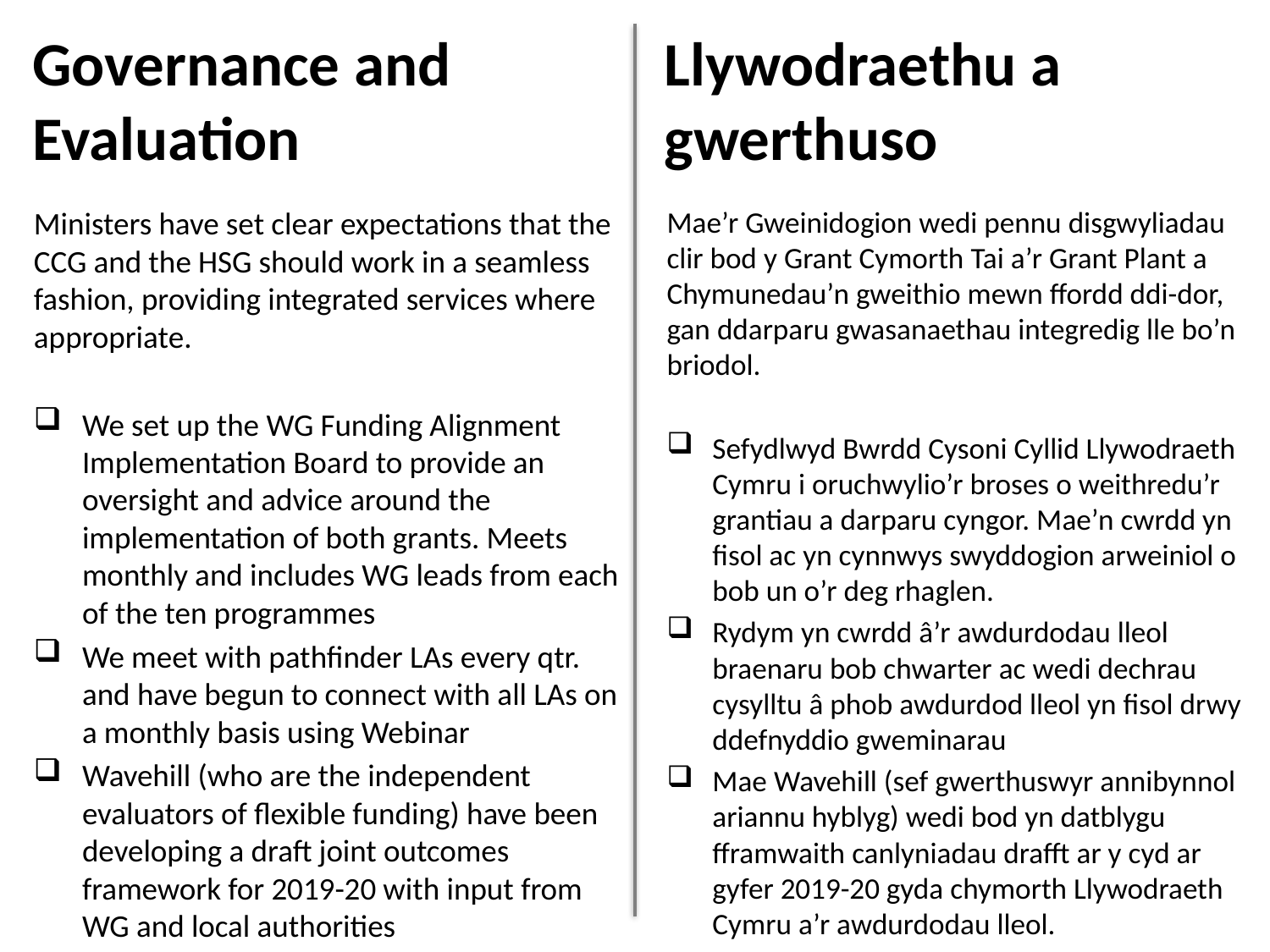

# Governance and Evaluation
Llywodraethu a gwerthuso
Mae’r Gweinidogion wedi pennu disgwyliadau clir bod y Grant Cymorth Tai a’r Grant Plant a Chymunedau’n gweithio mewn ffordd ddi-dor, gan ddarparu gwasanaethau integredig lle bo’n briodol.

Sefydlwyd Bwrdd Cysoni Cyllid Llywodraeth Cymru i oruchwylio’r broses o weithredu’r grantiau a darparu cyngor. Mae’n cwrdd yn fisol ac yn cynnwys swyddogion arweiniol o bob un o’r deg rhaglen.
Rydym yn cwrdd â’r awdurdodau lleol braenaru bob chwarter ac wedi dechrau cysylltu â phob awdurdod lleol yn fisol drwy ddefnyddio gweminarau
Mae Wavehill (sef gwerthuswyr annibynnol ariannu hyblyg) wedi bod yn datblygu fframwaith canlyniadau drafft ar y cyd ar gyfer 2019-20 gyda chymorth Llywodraeth Cymru a’r awdurdodau lleol.

Ministers have set clear expectations that the CCG and the HSG should work in a seamless fashion, providing integrated services where appropriate.

We set up the WG Funding Alignment Implementation Board to provide an oversight and advice around the implementation of both grants. Meets monthly and includes WG leads from each of the ten programmes
We meet with pathfinder LAs every qtr. and have begun to connect with all LAs on a monthly basis using Webinar
Wavehill (who are the independent evaluators of flexible funding) have been developing a draft joint outcomes framework for 2019-20 with input from WG and local authorities